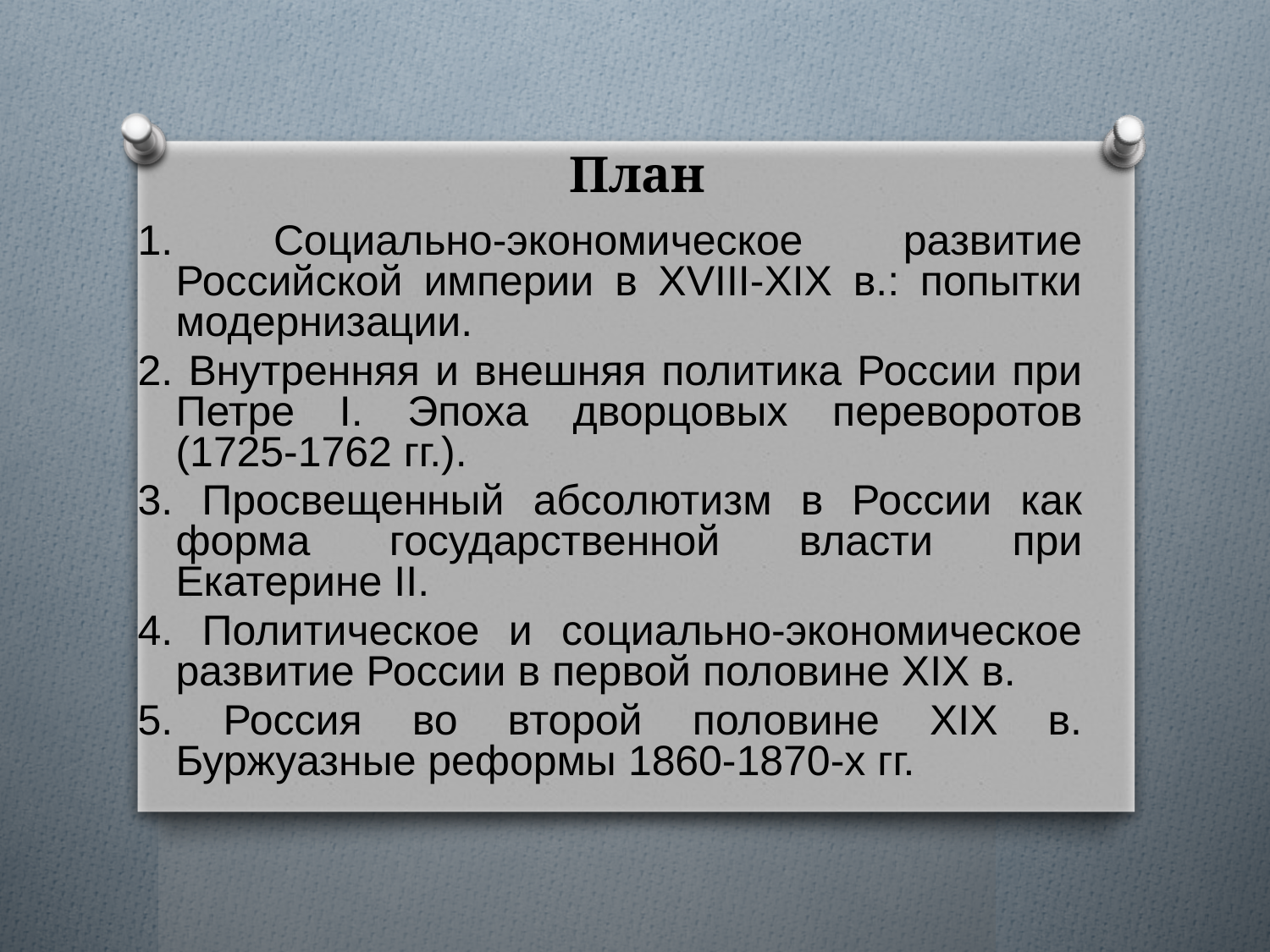

План
1. Социально-экономическое развитие Российской империи в XVIII-XIX в.: попытки модернизации.
2. Внутренняя и внешняя политика России при Петре I. Эпоха дворцовых переворотов (1725-1762 гг.).
3. Просвещенный абсолютизм в России как форма государственной власти при Екатерине ІІ.
4. Политическое и социально-экономическое развитие России в первой половине XIX в.
5. Россия во второй половине XIX в. Буржуазные реформы 1860-1870-х гг.